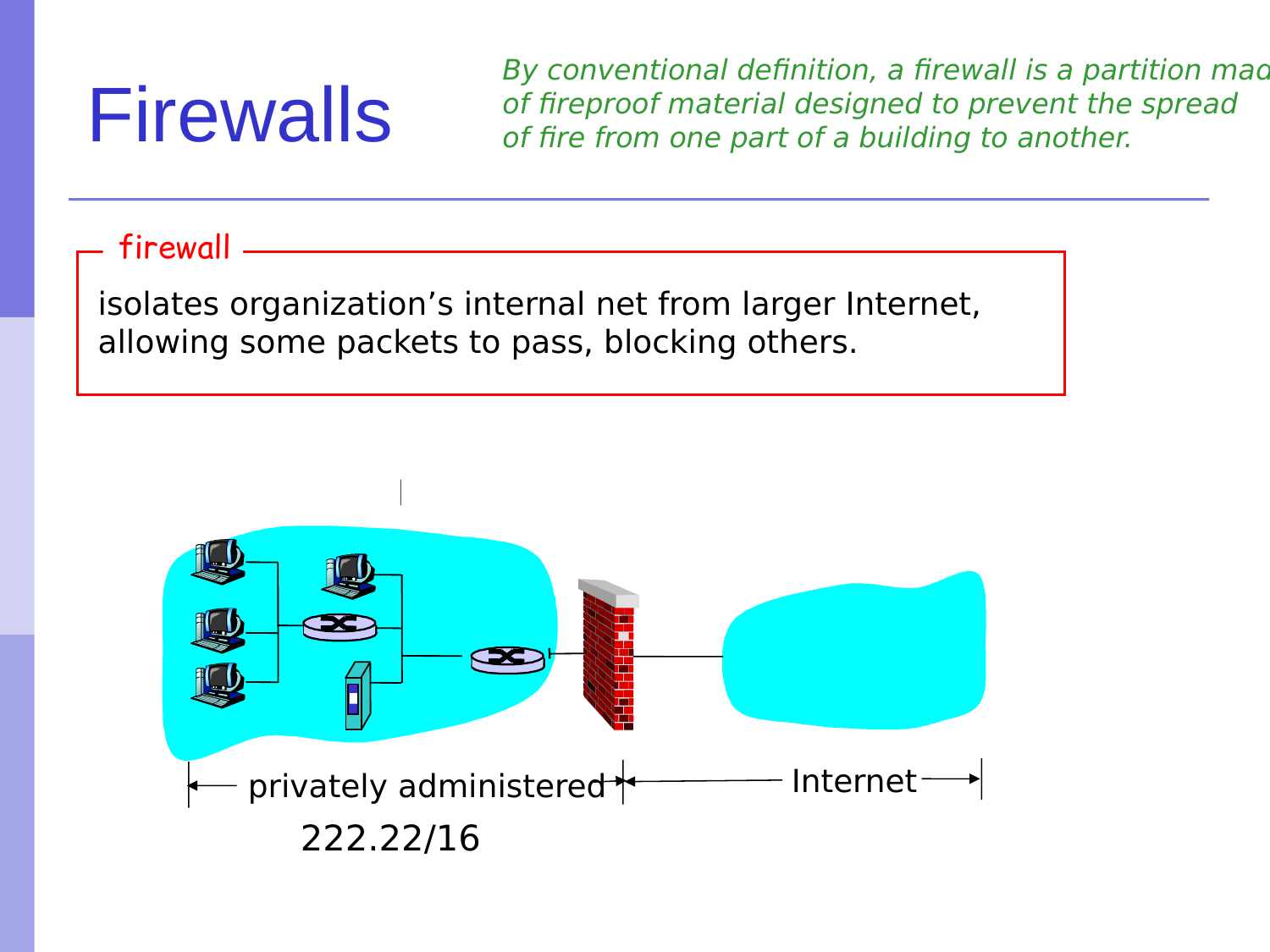

# Firewalls
By conventional definition, a firewall is a partition made
of fireproof material designed to prevent the spread
of fire from one part of a building to another.
firewall

isolates organization’s internal net from larger Internet, allowing some packets to pass, blocking others.

Internet

privately administered

222.22/16